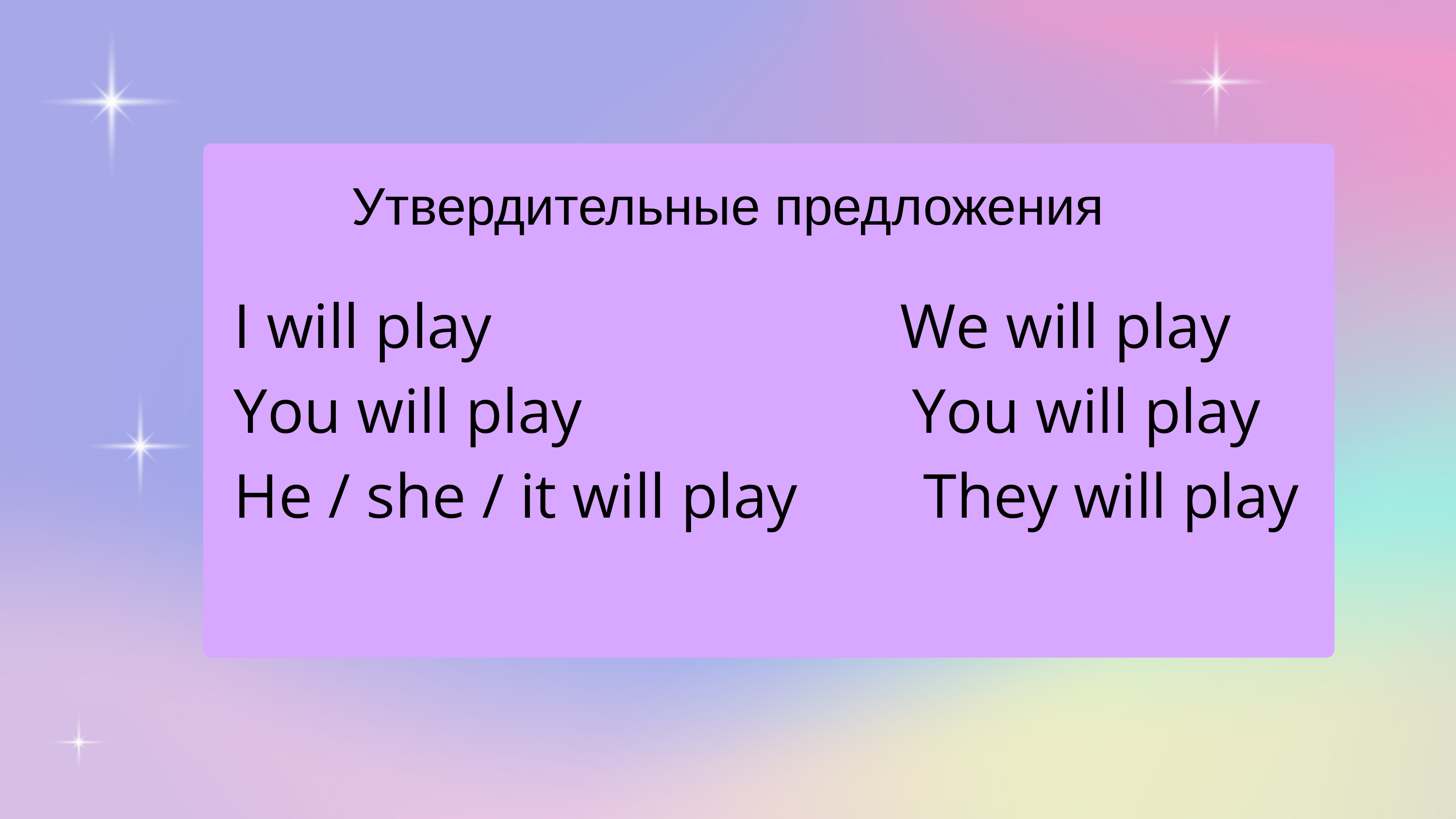

Утвердительные предложения

I will play                          We will play
You will play                     You will play
He / she / it will play        They will play